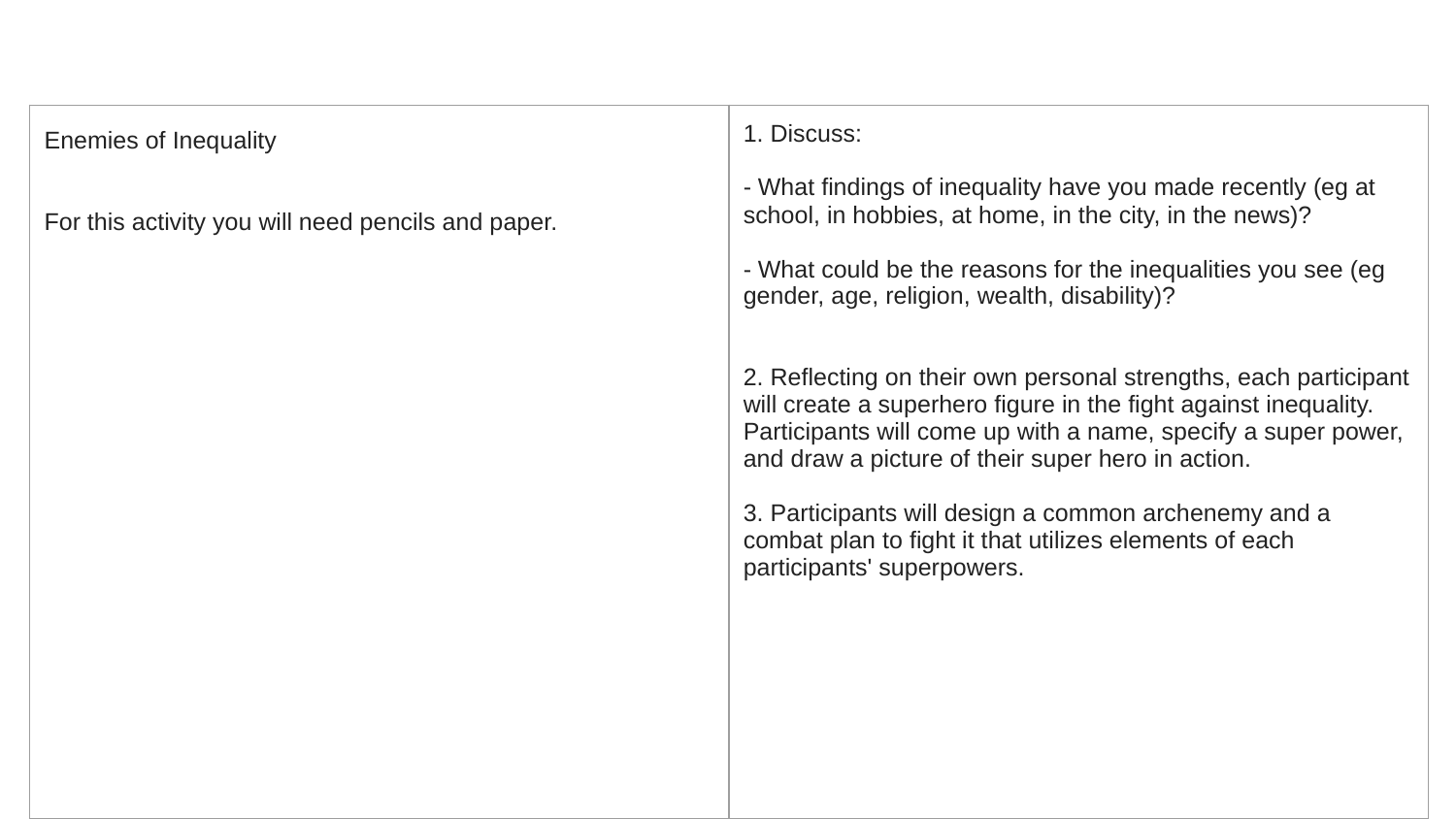

| Enemies of Inequality For this activity you will need pencils and paper. | 1. Discuss: - What findings of inequality have you made recently (eg at school, in hobbies, at home, in the city, in the news)? - What could be the reasons for the inequalities you see (eg gender, age, religion, wealth, disability)? 2. Reflecting on their own personal strengths, each participant will create a superhero figure in the fight against inequality. Participants will come up with a name, specify a super power, and draw a picture of their super hero in action. 3. Participants will design a common archenemy and a combat plan to fight it that utilizes elements of each participants' superpowers. |
| --- | --- |